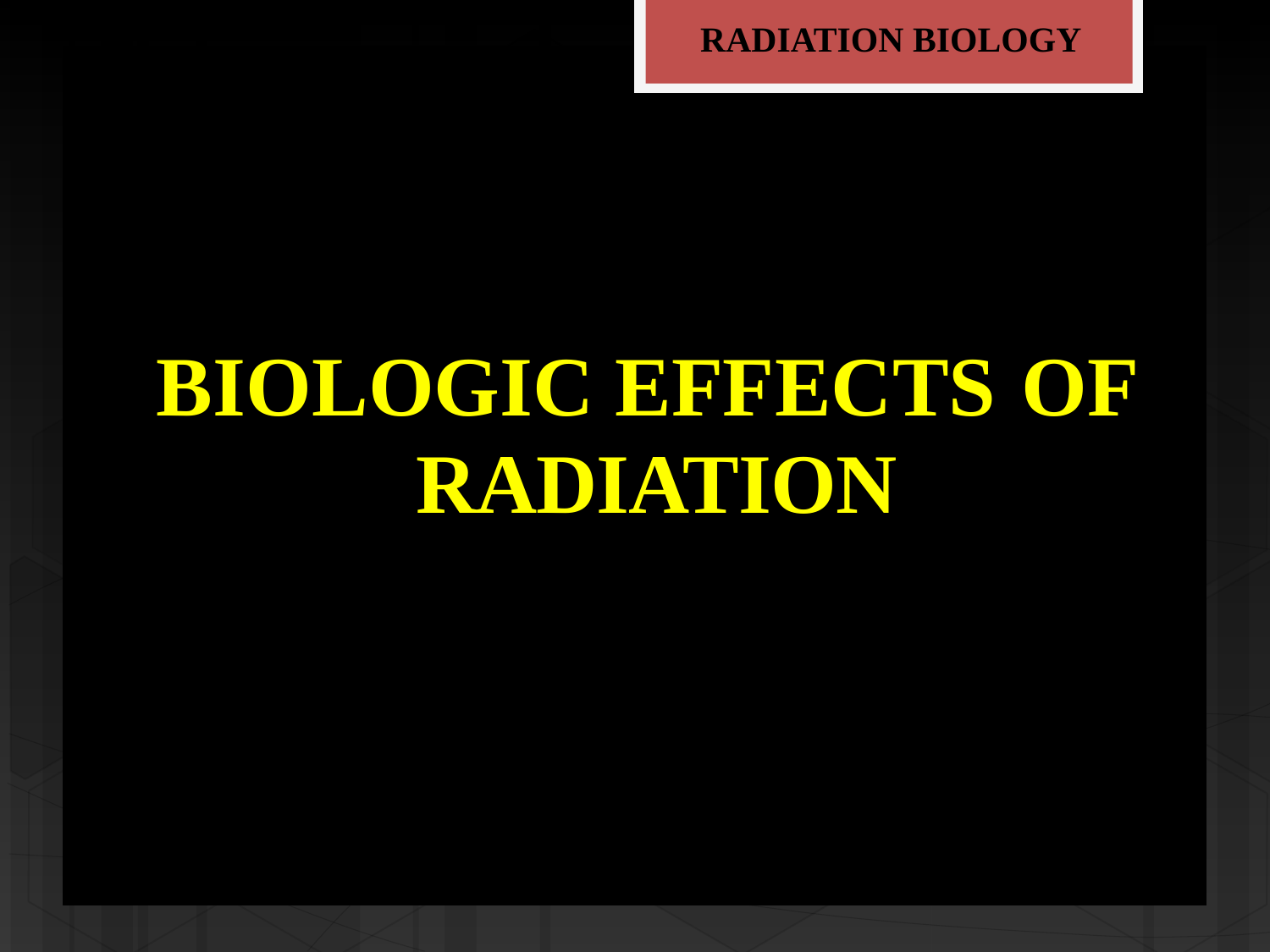

RADIATION BIOLOGY
# BIOLOGIC EFFECTS	 OF  RADIATION